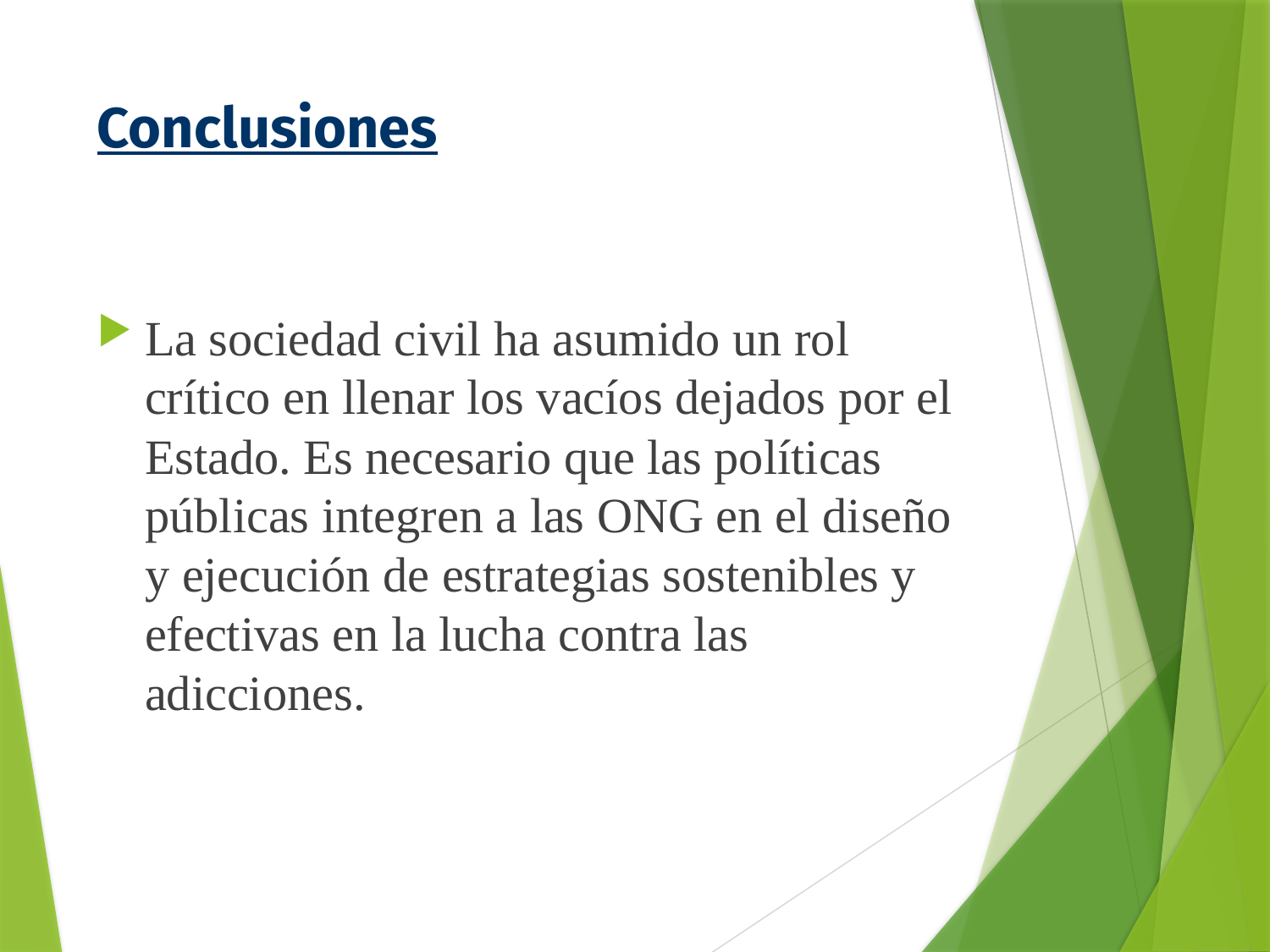

# Conclusiones
La sociedad civil ha asumido un rol crítico en llenar los vacíos dejados por el Estado. Es necesario que las políticas públicas integren a las ONG en el diseño y ejecución de estrategias sostenibles y efectivas en la lucha contra las adicciones.